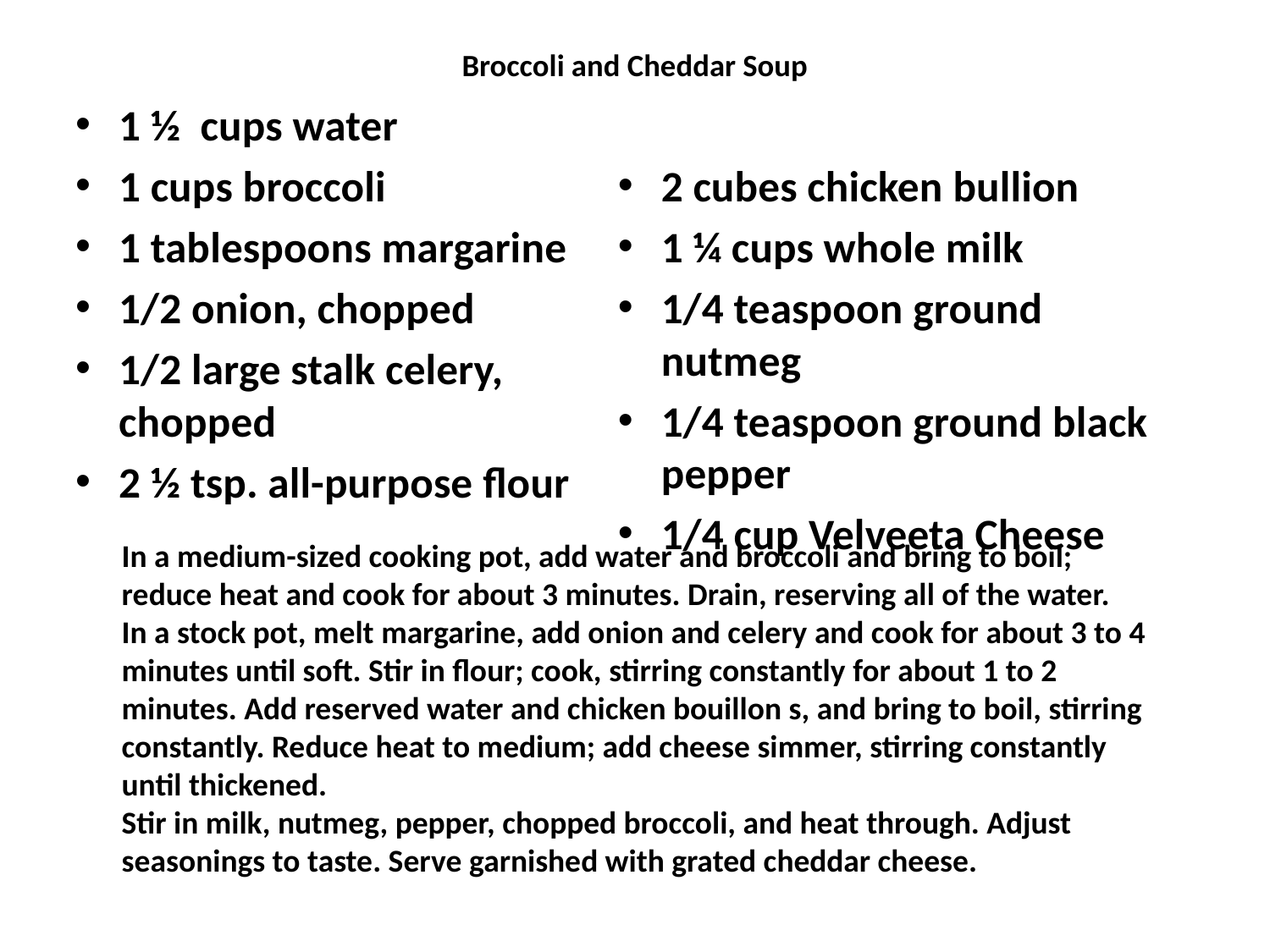

# Broccoli and Cheddar Soup
1 ½  cups water
1 cups broccoli
1 tablespoons margarine
1/2 onion, chopped
1/2 large stalk celery, chopped
2 ½ tsp. all-purpose flour

2 cubes chicken bullion
1 ¼ cups whole milk
1/4 teaspoon ground nutmeg
1/4 teaspoon ground black pepper
1/4 cup Velveeta Cheese

In a medium-sized cooking pot, add water and broccoli and bring to boil; reduce heat and cook for about 3 minutes. Drain, reserving all of the water.
In a stock pot, melt margarine, add onion and celery and cook for about 3 to 4 minutes until soft. Stir in flour; cook, stirring constantly for about 1 to 2 minutes. Add reserved water and chicken bouillon s, and bring to boil, stirring constantly. Reduce heat to medium; add cheese simmer, stirring constantly until thickened.
Stir in milk, nutmeg, pepper, chopped broccoli, and heat through. Adjust seasonings to taste. Serve garnished with grated cheddar cheese.